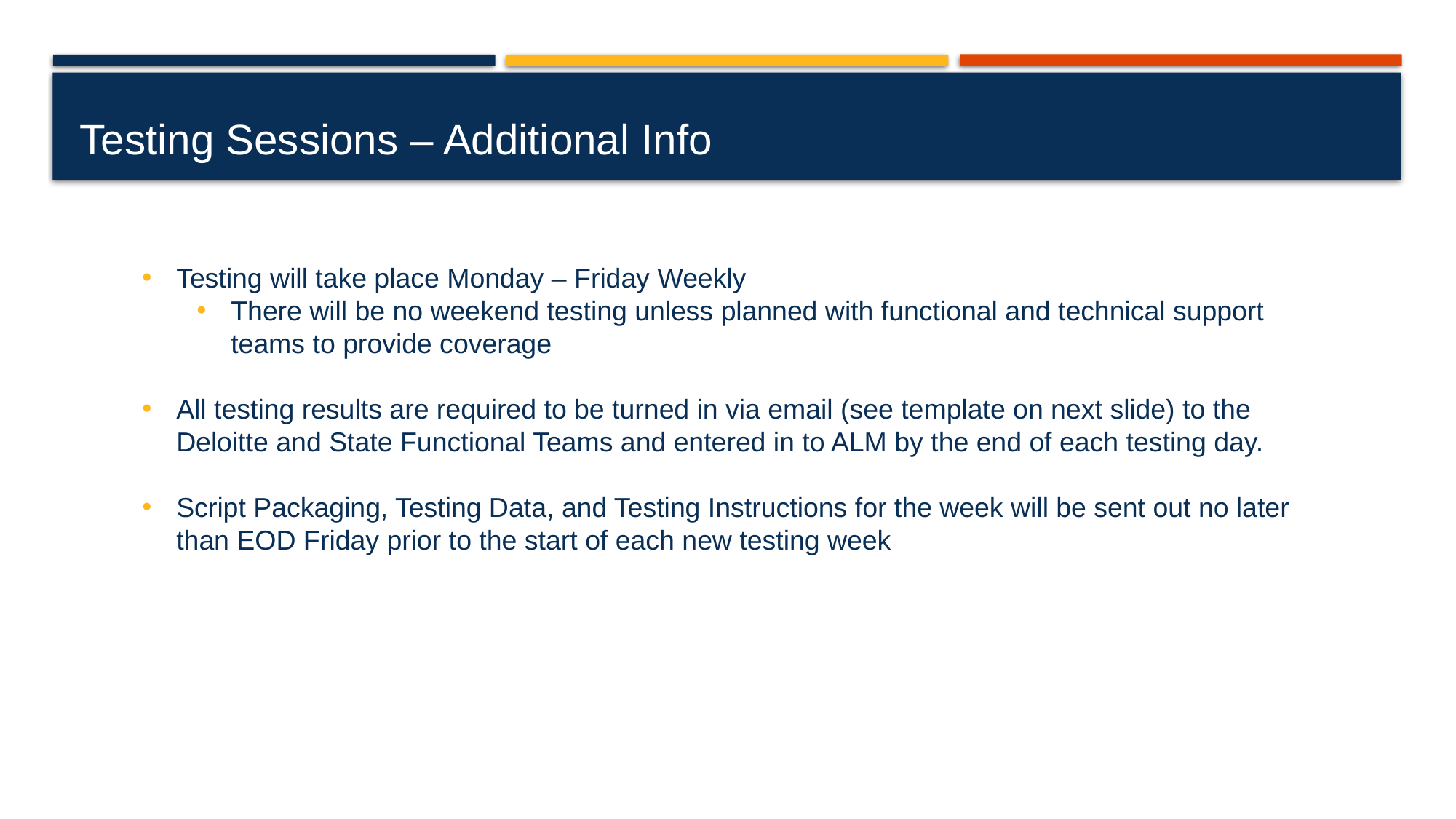

# Testing Sessions – Additional Info
Testing will take place Monday – Friday Weekly
There will be no weekend testing unless planned with functional and technical support teams to provide coverage

All testing results are required to be turned in via email (see template on next slide) to the Deloitte and State Functional Teams and entered in to ALM by the end of each testing day.

Script Packaging, Testing Data, and Testing Instructions for the week will be sent out no later than EOD Friday prior to the start of each new testing week